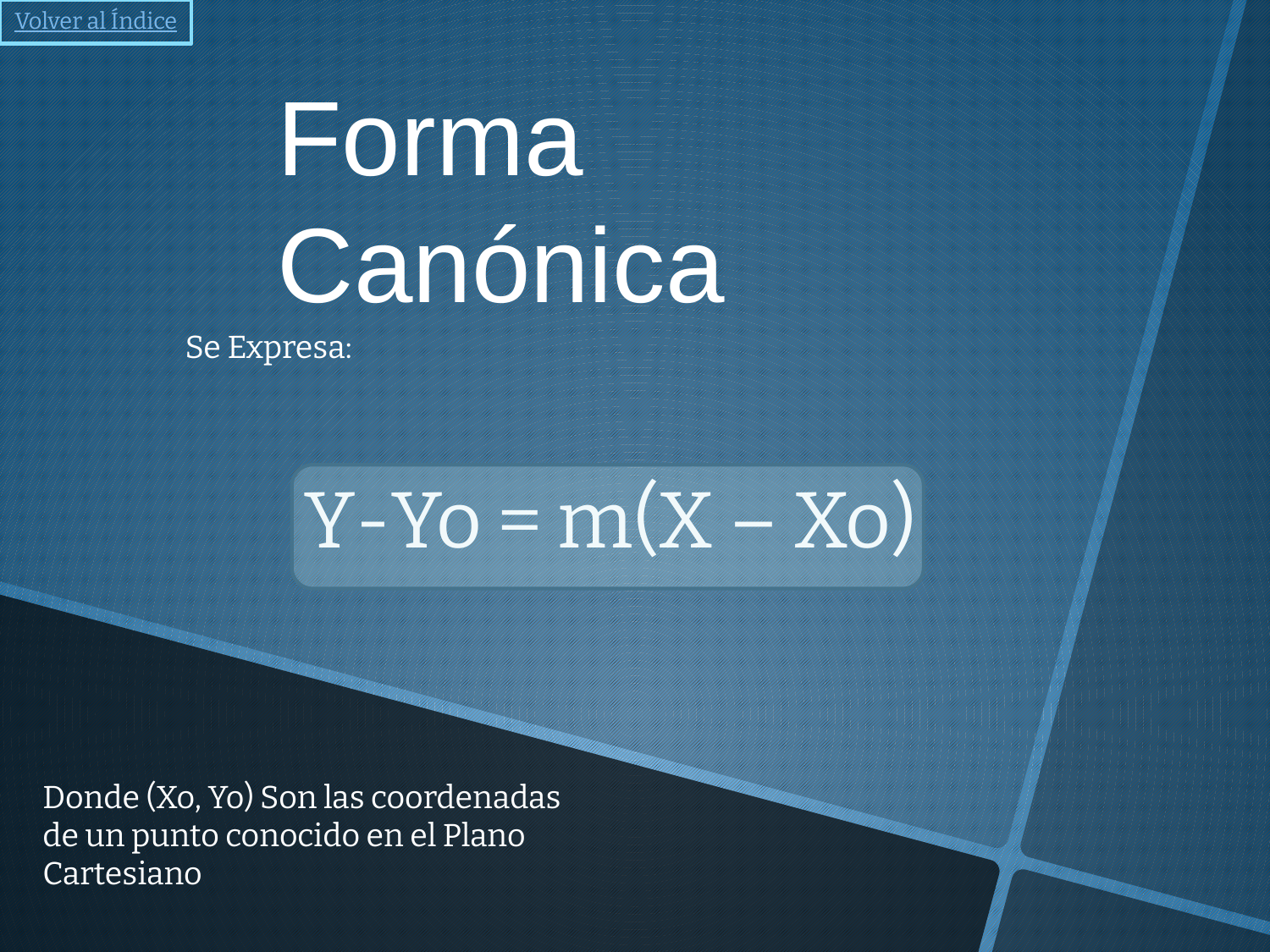

Volver al Índice

Forma Canónica
Se Expresa:
Y-Yo = m(X – Xo)

Donde (Xo, Yo) Son las coordenadas de un punto conocido en el Plano Cartesiano